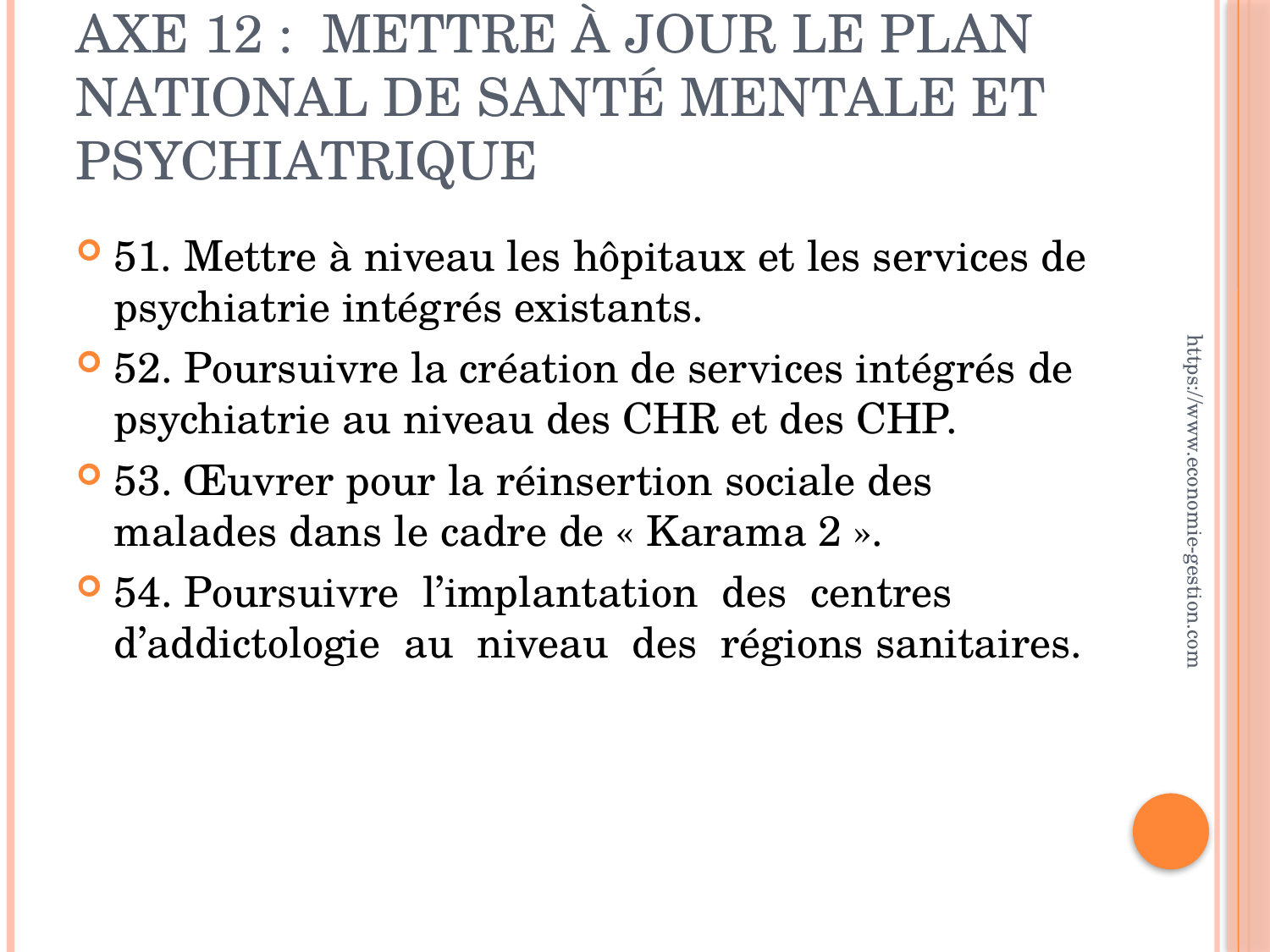

# Axe 12 :  Mettre à jour le Plan national de santé mentale et psychiatrique
51. Mettre à niveau les hôpitaux et les services de psychiatrie intégrés existants.
52. Poursuivre la création de services intégrés de psychiatrie au niveau des CHR et des CHP.
53. Œuvrer pour la réinsertion sociale des malades dans le cadre de « Karama 2 ».
54. Poursuivre  l’implantation  des  centres  d’addictologie  au  niveau  des  régions sanitaires.
https://www.economie-gestion.com